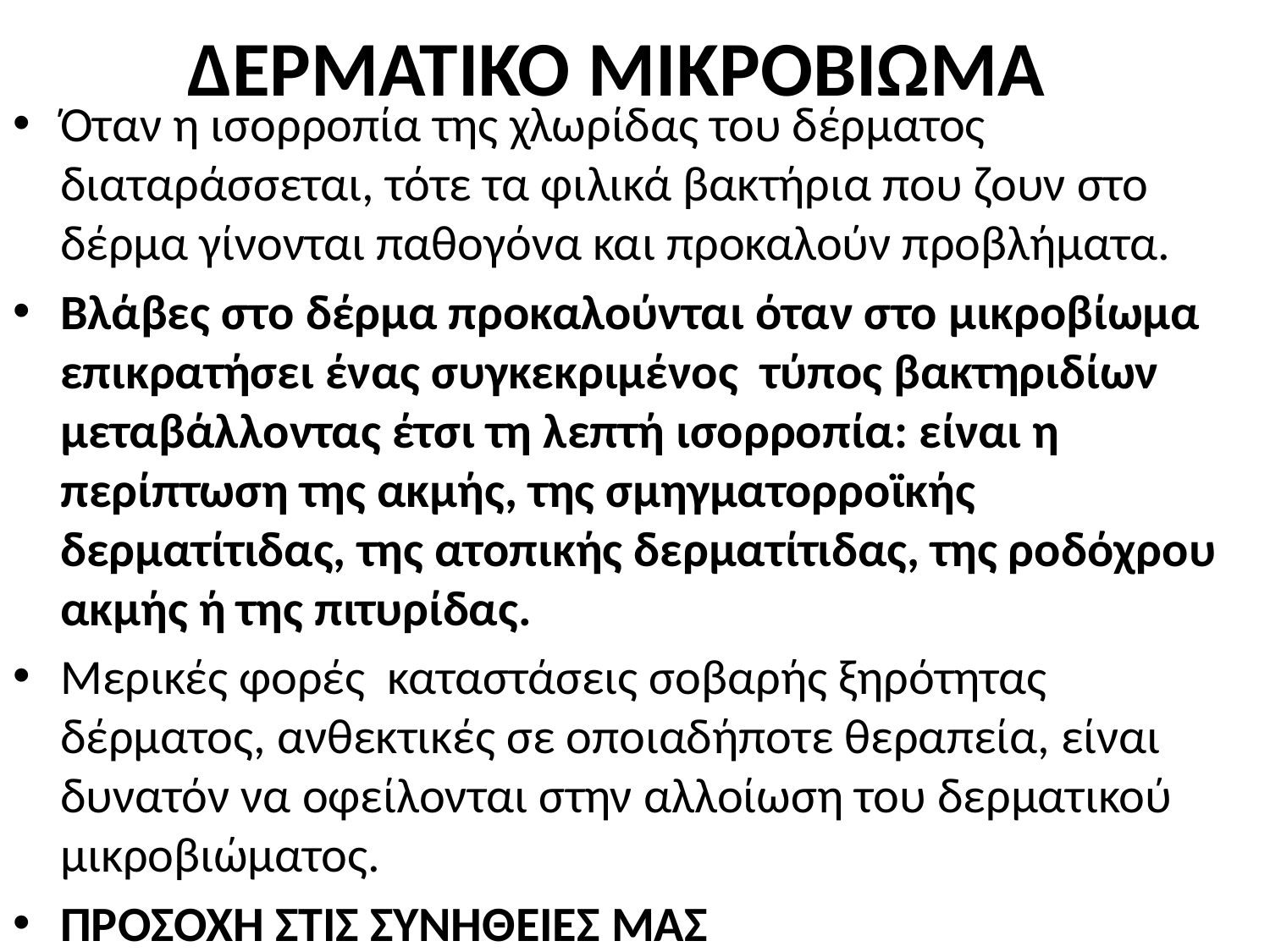

# ΔΕΡΜΑΤΙΚΟ ΜΙΚΡΟΒΙΩΜΑ
Όταν η ισορροπία της χλωρίδας του δέρματος διαταράσσεται, τότε τα φιλικά βακτήρια που ζουν στο δέρμα γίνονται παθογόνα και προκαλούν προβλήματα.
Βλάβες στο δέρμα προκαλούνται όταν στο μικροβίωμα επικρατήσει ένας συγκεκριμένος  τύπος βακτηριδίων μεταβάλλοντας έτσι τη λεπτή ισορροπία: είναι η περίπτωση της ακμής, της σμηγματορροϊκής δερματίτιδας, της ατοπικής δερματίτιδας, της ροδόχρου ακμής ή της πιτυρίδας.
Μερικές φορές  καταστάσεις σοβαρής ξηρότητας δέρματος, ανθεκτικές σε οποιαδήποτε θεραπεία, είναι δυνατόν να οφείλονται στην αλλοίωση του δερματικού μικροβιώματος.
ΠΡΟΣΟΧΗ ΣΤΙΣ ΣΥΝΗΘΕΙΕΣ ΜΑΣ